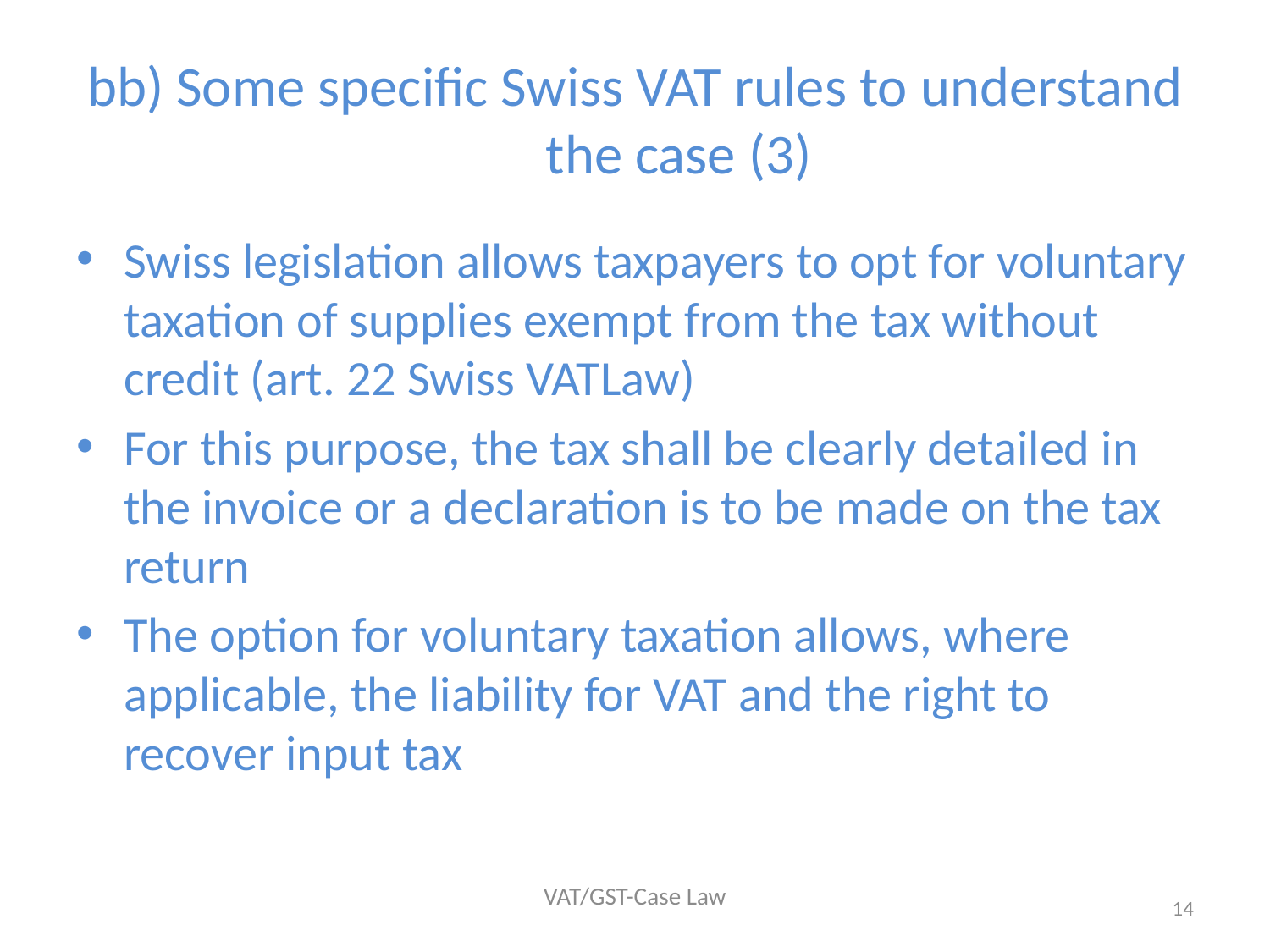

# bb) Some specific Swiss VAT rules to understand the case (3)
Swiss legislation allows taxpayers to opt for voluntary taxation of supplies exempt from the tax without credit (art. 22 Swiss VATLaw)
For this purpose, the tax shall be clearly detailed in the invoice or a declaration is to be made on the tax return
The option for voluntary taxation allows, where applicable, the liability for VAT and the right to recover input tax
VAT/GST-Case Law

14